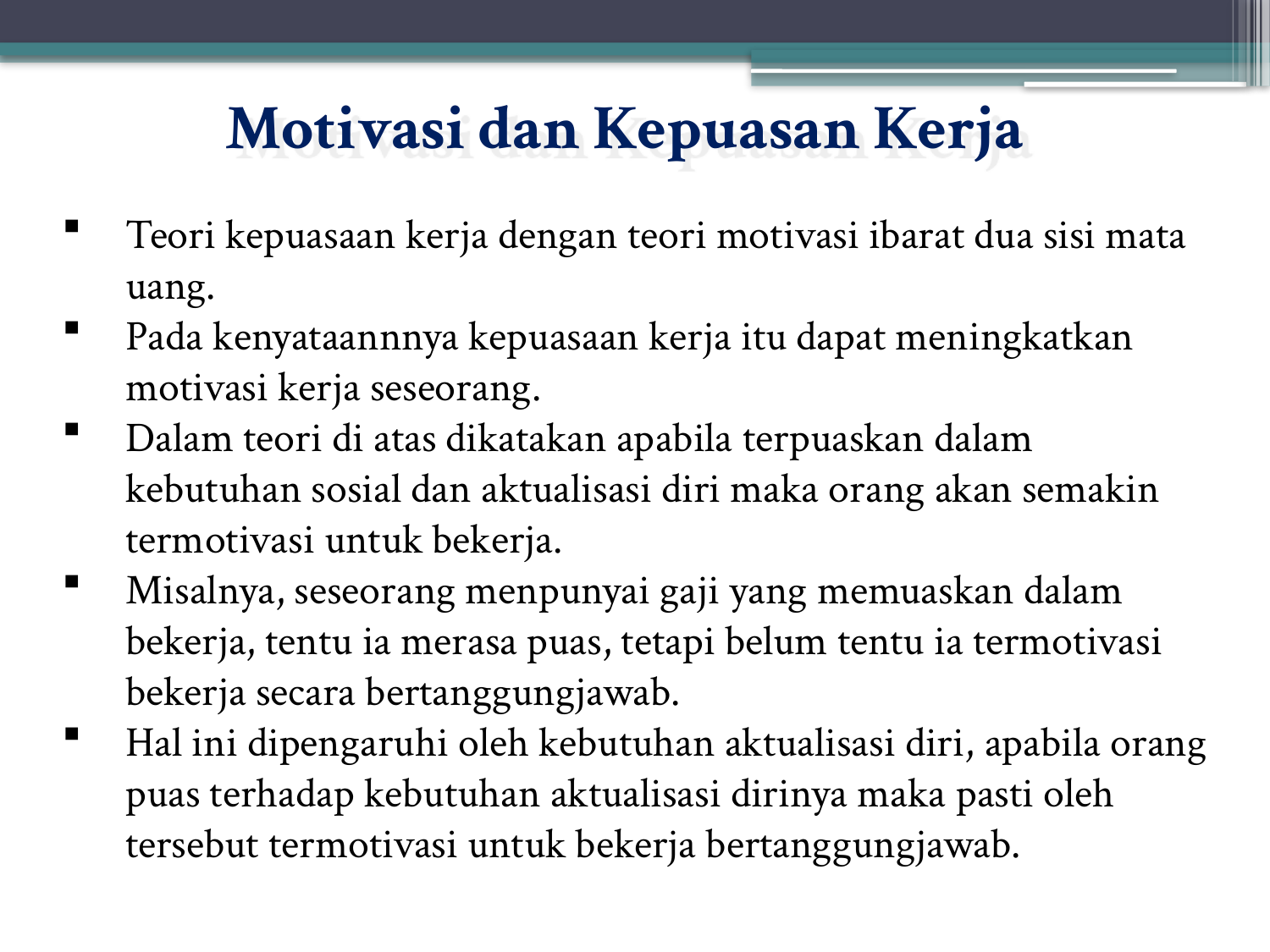

Motivasi dan Kepuasan Kerja
Teori kepuasaan kerja dengan teori motivasi ibarat dua sisi mata uang.
Pada kenyataannnya kepuasaan kerja itu dapat meningkatkan motivasi kerja seseorang.
Dalam teori di atas dikatakan apabila terpuaskan dalam kebutuhan sosial dan aktualisasi diri maka orang akan semakin termotivasi untuk bekerja.
Misalnya, seseorang menpunyai gaji yang memuaskan dalam bekerja, tentu ia merasa puas, tetapi belum tentu ia termotivasi bekerja secara bertanggungjawab.
Hal ini dipengaruhi oleh kebutuhan aktualisasi diri, apabila orang puas terhadap kebutuhan aktualisasi dirinya maka pasti oleh tersebut termotivasi untuk bekerja bertanggungjawab.
22